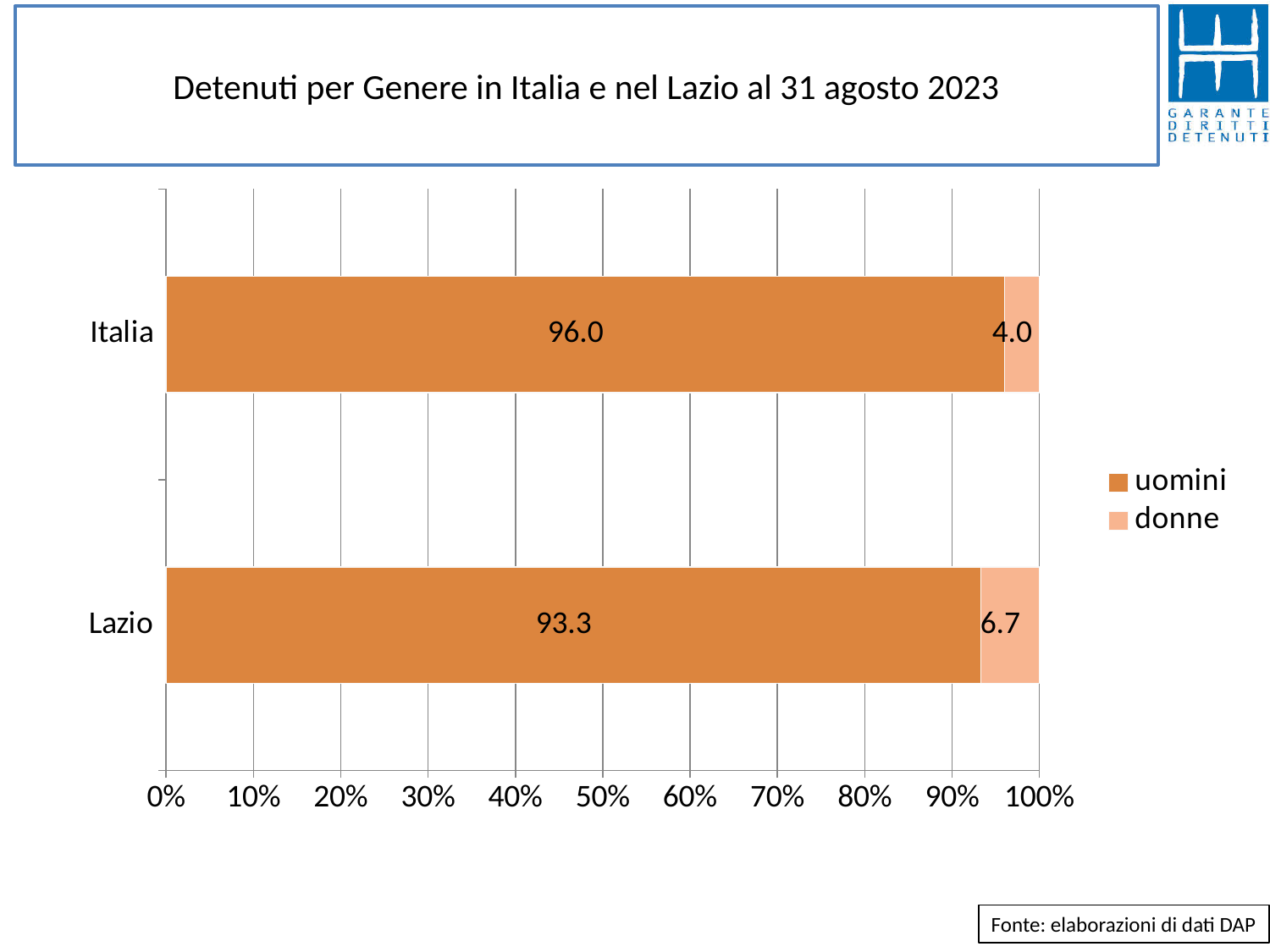

# Detenuti per Genere in Italia e nel Lazio al 31 agosto 2023

### Chart

| Category | uomini  | donne |
|---|---|---|
| Lazio | 93.32170050761421 | 6.678299492385786 |
| Italia | 96.02245498733484 | 3.97754501266516 |
Fonte: elaborazioni di dati DAP